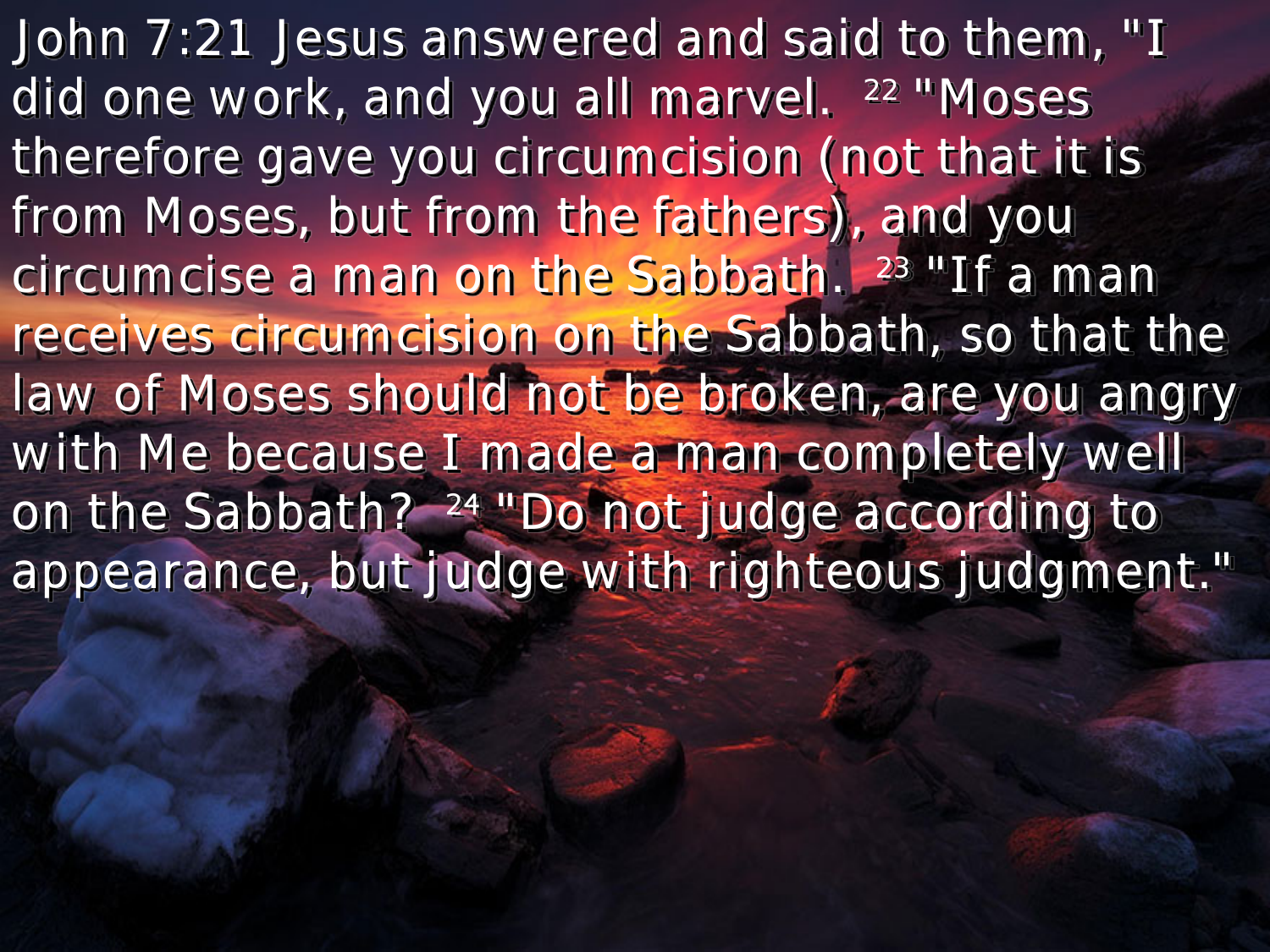

John 7:21 Jesus answered and said to them, "I did one work, and you all marvel.  22 "Moses therefore gave you circumcision (not that it is from Moses, but from the fathers), and you circumcise a man on the Sabbath.  23 "If a man receives circumcision on the Sabbath, so that the law of Moses should not be broken, are you angry with Me because I made a man completely well on the Sabbath?  24 "Do not judge according to appearance, but judge with righteous judgment."